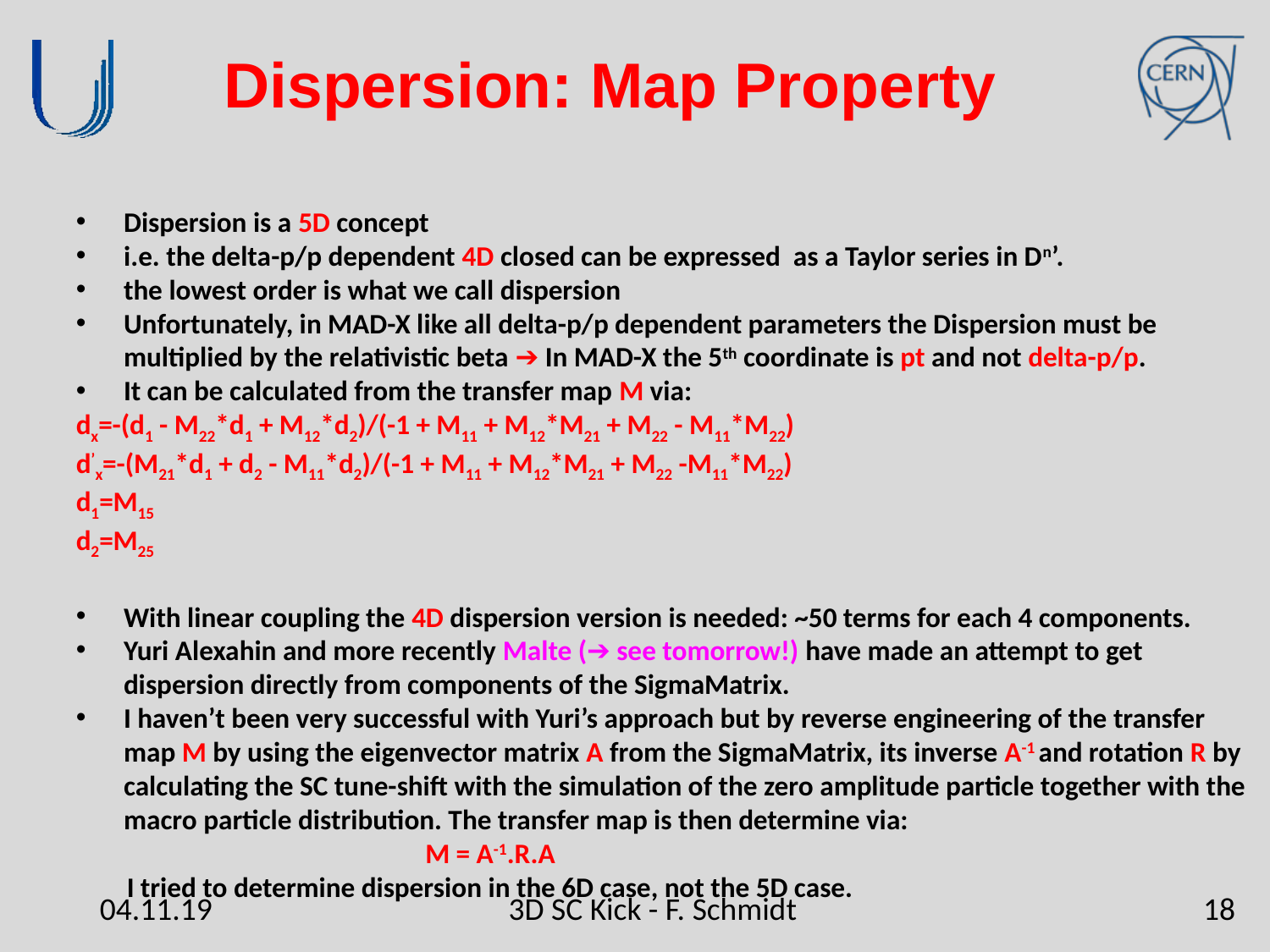

# Dispersion: Map Property

Dispersion is a 5D concept
i.e. the delta-p/p dependent 4D closed can be expressed  as a Taylor series in Dn’.
the lowest order is what we call dispersion
Unfortunately, in MAD-X like all delta-p/p dependent parameters the Dispersion must be multiplied by the relativistic beta ➔ In MAD-X the 5th coordinate is pt and not delta-p/p.
It can be calculated from the transfer map M via:
dx=-(d1 - M22*d1 + M12*d2)/(-1 + M11 + M12*M21 + M22 - M11*M22)
d’x=-(M21*d1 + d2 - M11*d2)/(-1 + M11 + M12*M21 + M22 -M11*M22)
d1=M15
d2=M25

With linear coupling the 4D dispersion version is needed: ~50 terms for each 4 components.
Yuri Alexahin and more recently Malte (➔ see tomorrow!) have made an attempt to get dispersion directly from components of the SigmaMatrix.
I haven’t been very successful with Yuri’s approach but by reverse engineering of the transfer map M by using the eigenvector matrix A from the SigmaMatrix, its inverse A-1 and rotation R by calculating the SC tune-shift with the simulation of the zero amplitude particle together with the macro particle distribution. The transfer map is then determine via:
                                                       M = A-1.R.A
        I tried to determine dispersion in the 6D case, not the 5D case.

04.11.19
3D SC Kick - F. Schmidt
18